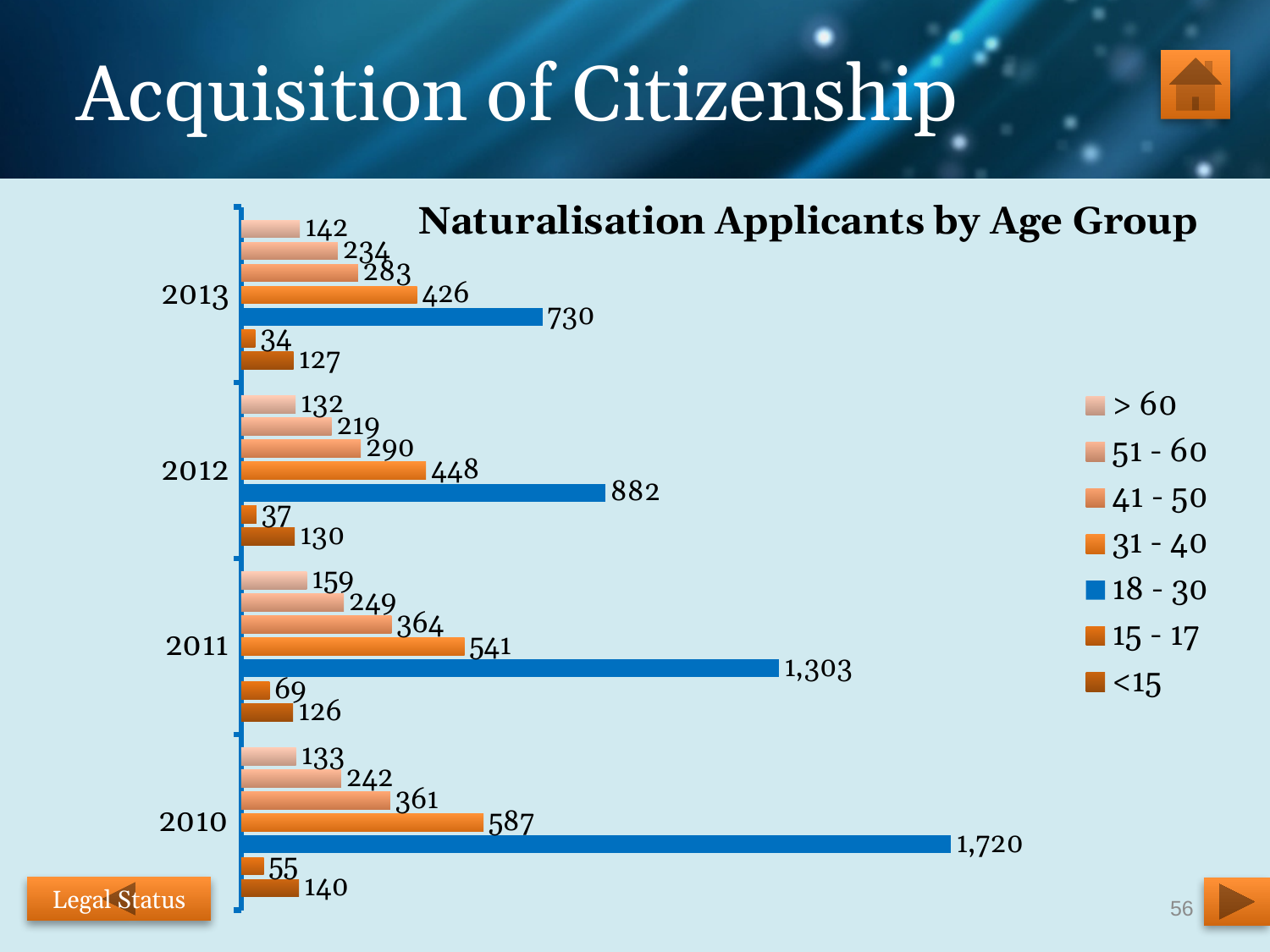

# Acquisition of Citizenship

### Chart: Naturalisation Applicants by Age Group

| Category | <15 | 15 - 17  | 18 - 30 | 31 - 40 | 41 - 50  | 51 - 60 | > 60 |
|---|---|---|---|---|---|---|---|
| 2010 | 140.0 | 55.0 | 1720.0 | 587.0 | 361.0 | 242.0 | 133.0 |
| 2011 | 126.0 | 69.0 | 1303.0 | 541.0 | 364.0 | 249.0 | 159.0 |
| 2012 | 130.0 | 37.0 | 882.0 | 448.0 | 290.0 | 219.0 | 132.0 |
| 2013 | 127.0 | 34.0 | 730.0 | 426.0 | 283.0 | 234.0 | 142.0 |
Legal Status

56